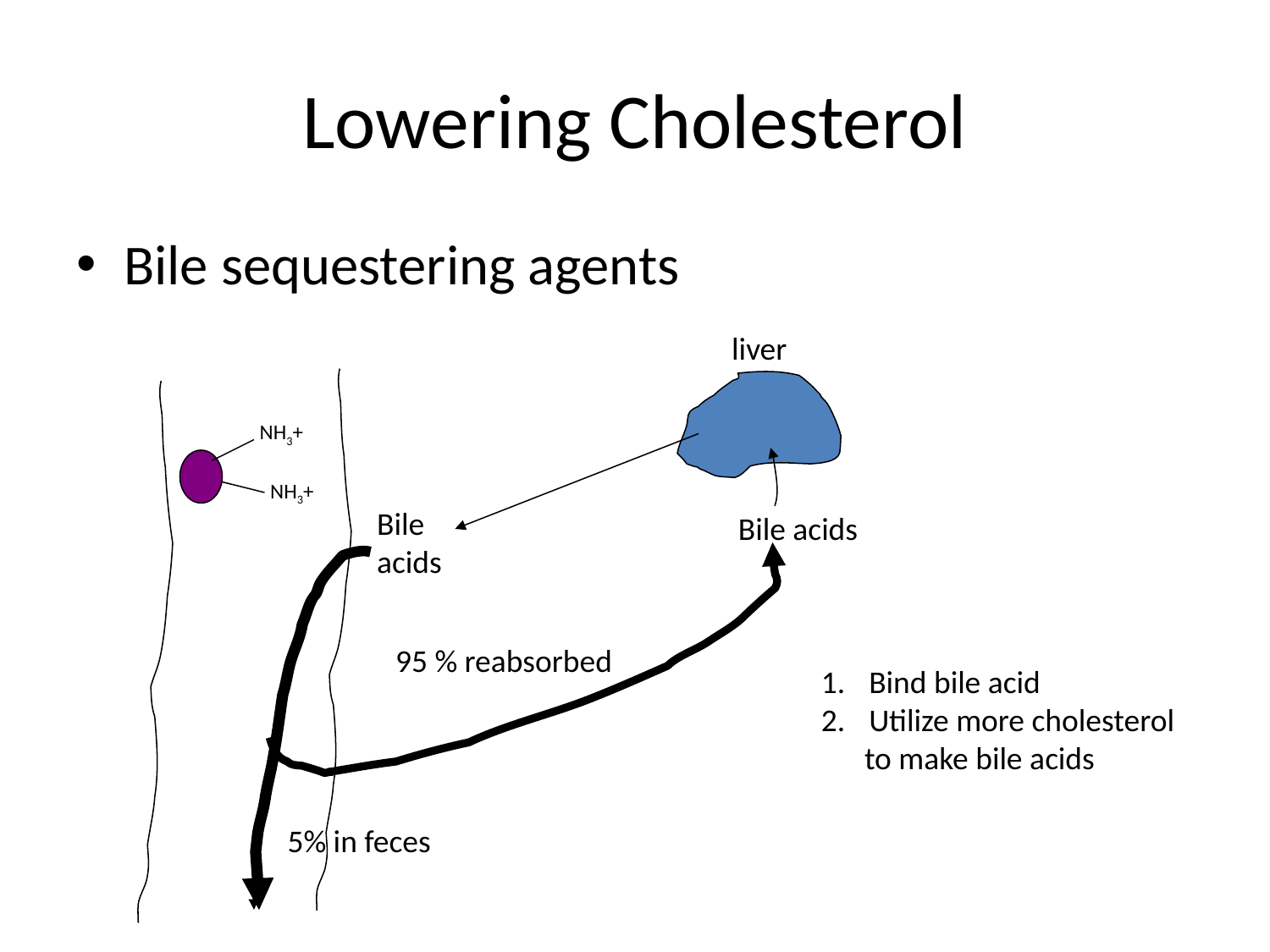

# Lowering Cholesterol
Bile sequestering agents
liver

NH3+

NH3+

Bile
acids
Bile acids

95 % reabsorbed
Bind bile acid
Utilize more cholesterol
      to make bile acids

5% in feces